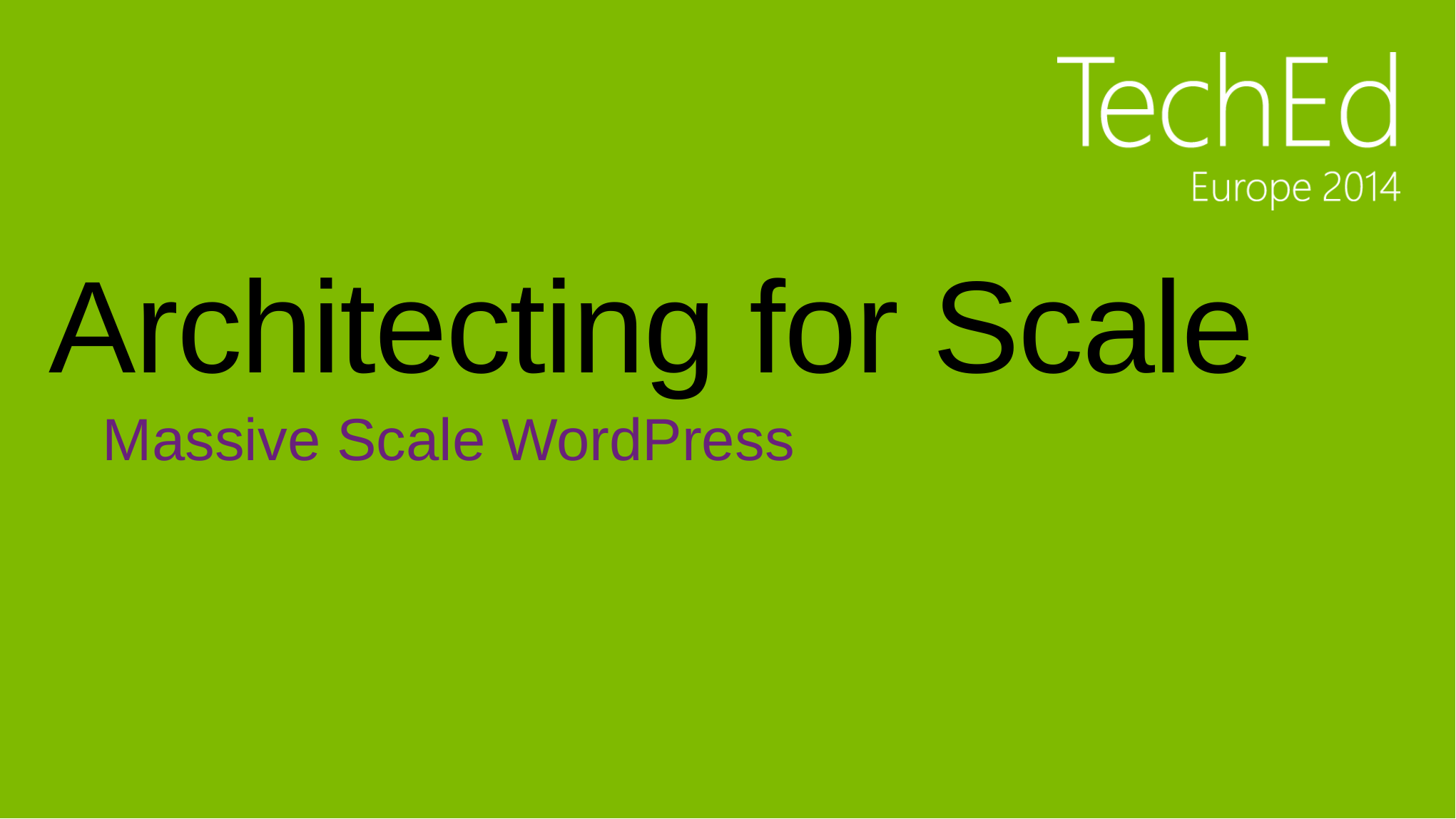

# Architecting for Scale
Massive Scale WordPress